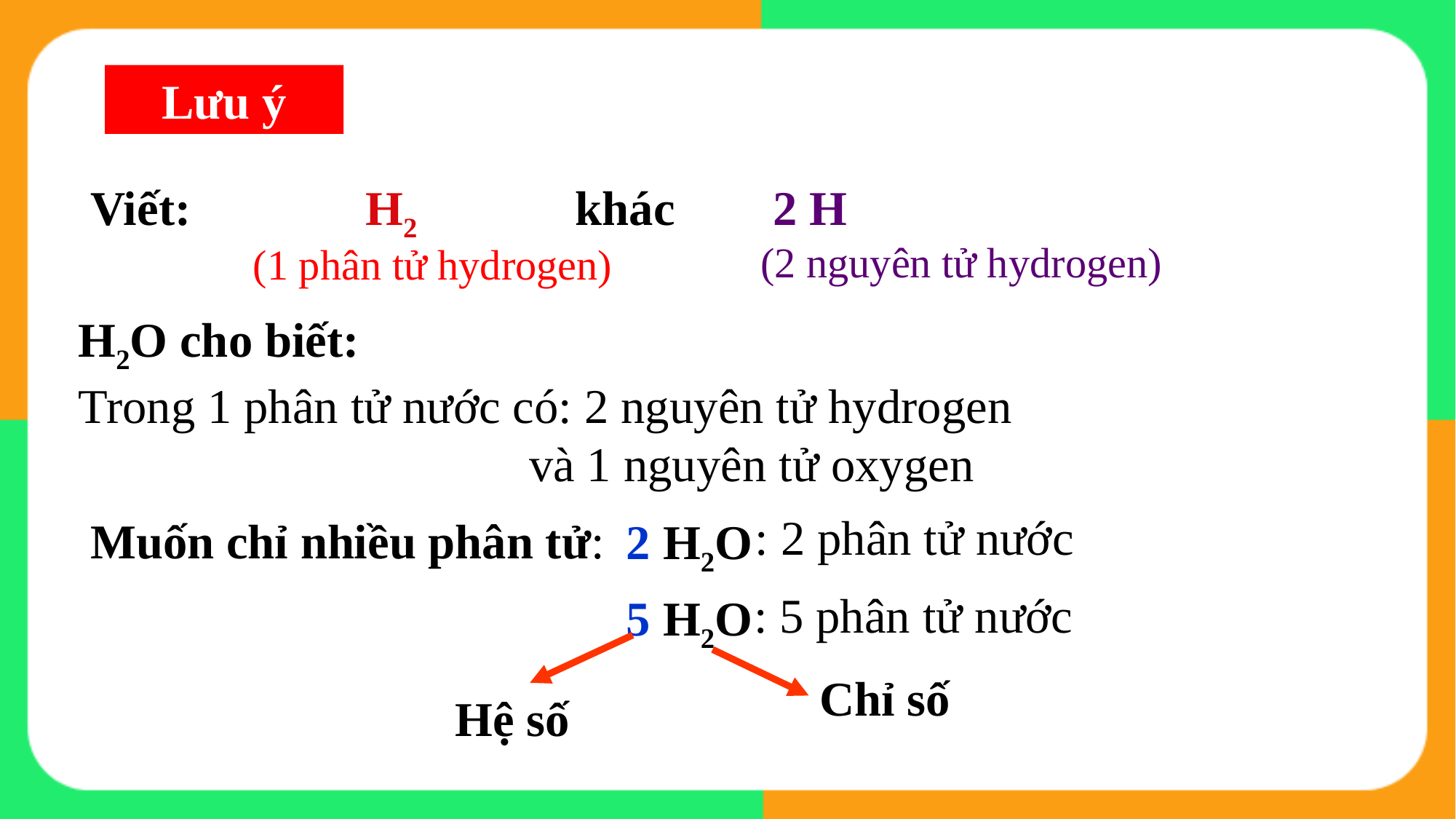

Lưu ý
 Viết:
  H2
             khác        2 H

  (2 nguyên tử hydrogen)
(1 phân tử hydrogen)
H2O cho biết:
Trong 1 phân tử nước có: 2 nguyên tử hydrogen
                                     và 1 nguyên tử oxygen
: 2 phân tử nước
 Muốn chỉ nhiều phân tử:
 2 H2O
: 5 phân tử nước
 5 H2O

Chỉ số
Hệ số